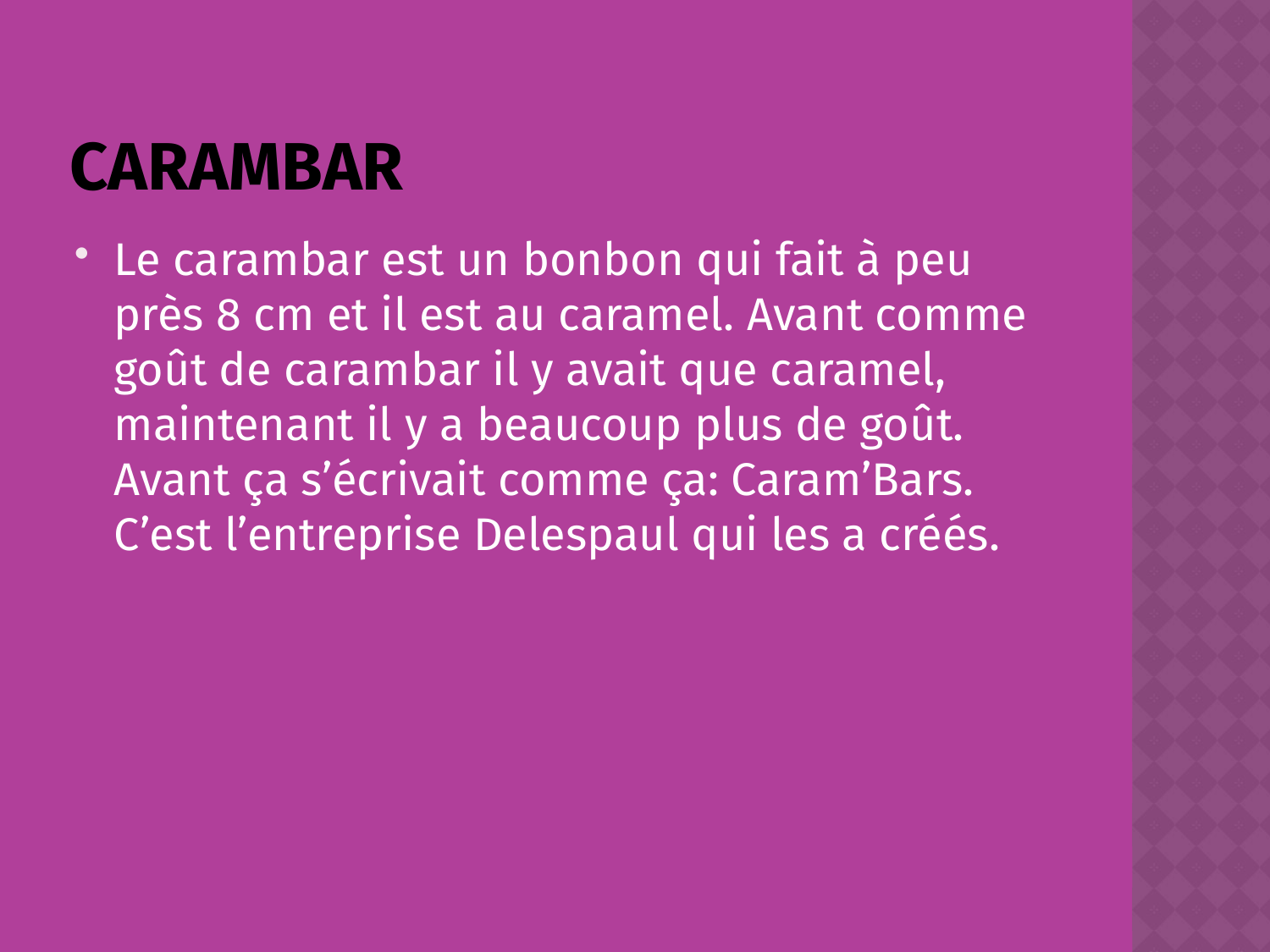

# Carambar
Le carambar est un bonbon qui fait à peu près 8 cm et il est au caramel. Avant comme goût de carambar il y avait que caramel, maintenant il y a beaucoup plus de goût. Avant ça s’écrivait comme ça: Caram’Bars. C’est l’entreprise Delespaul qui les a créés.